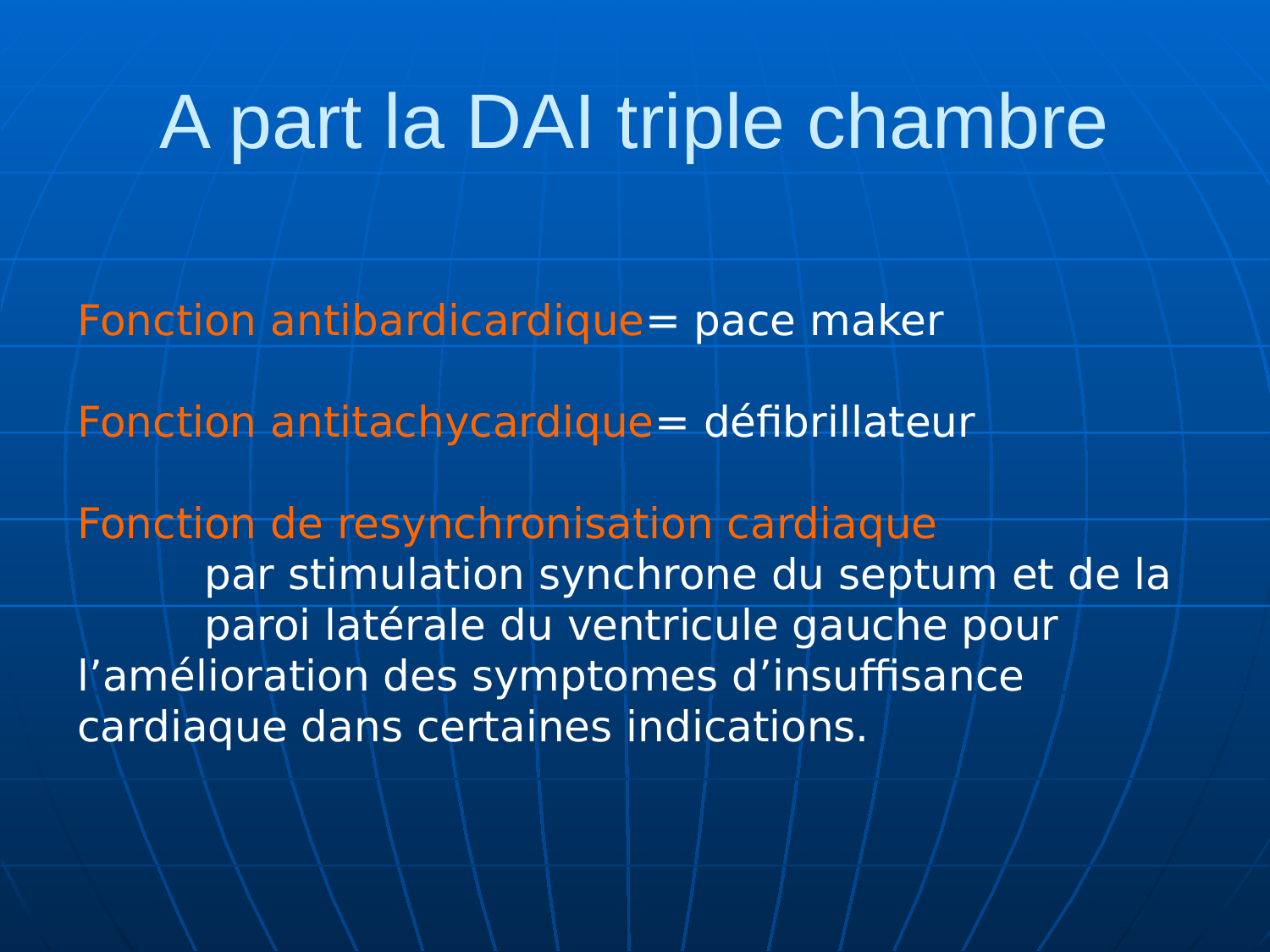

# A part la DAI triple chambre

Fonction antibardicardique= pace maker

Fonction antitachycardique= défibrillateur

Fonction de resynchronisation cardiaque
	par stimulation synchrone du septum et de la 	paroi latérale du ventricule gauche pour 	l’amélioration des symptomes d’insuffisance 	cardiaque dans certaines indications.